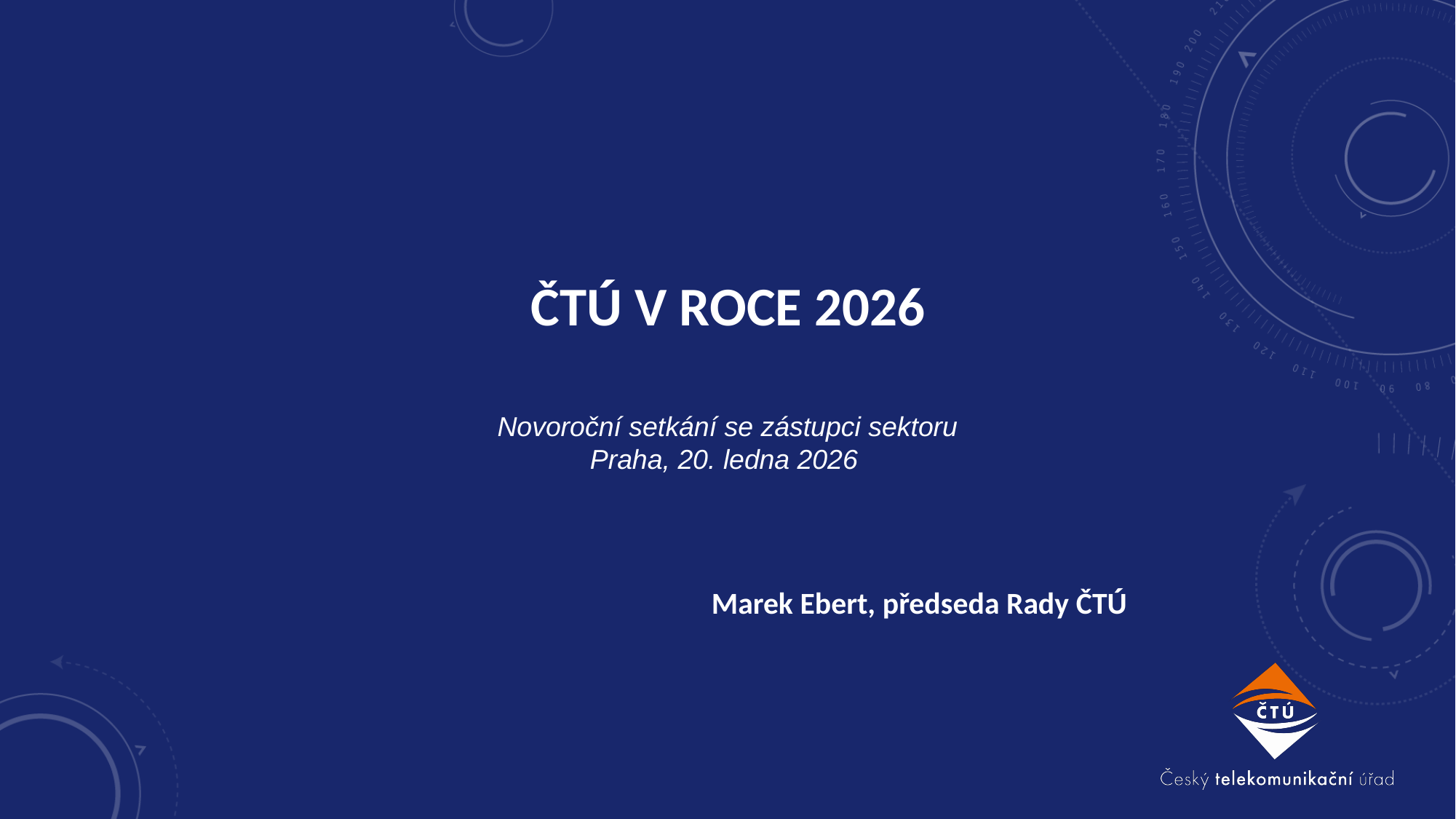

# ČTÚ V ROCE 2026

Novoroční setkání se zástupci sektoru
Praha, 20. ledna 2026
Marek Ebert, předseda Rady ČTÚ